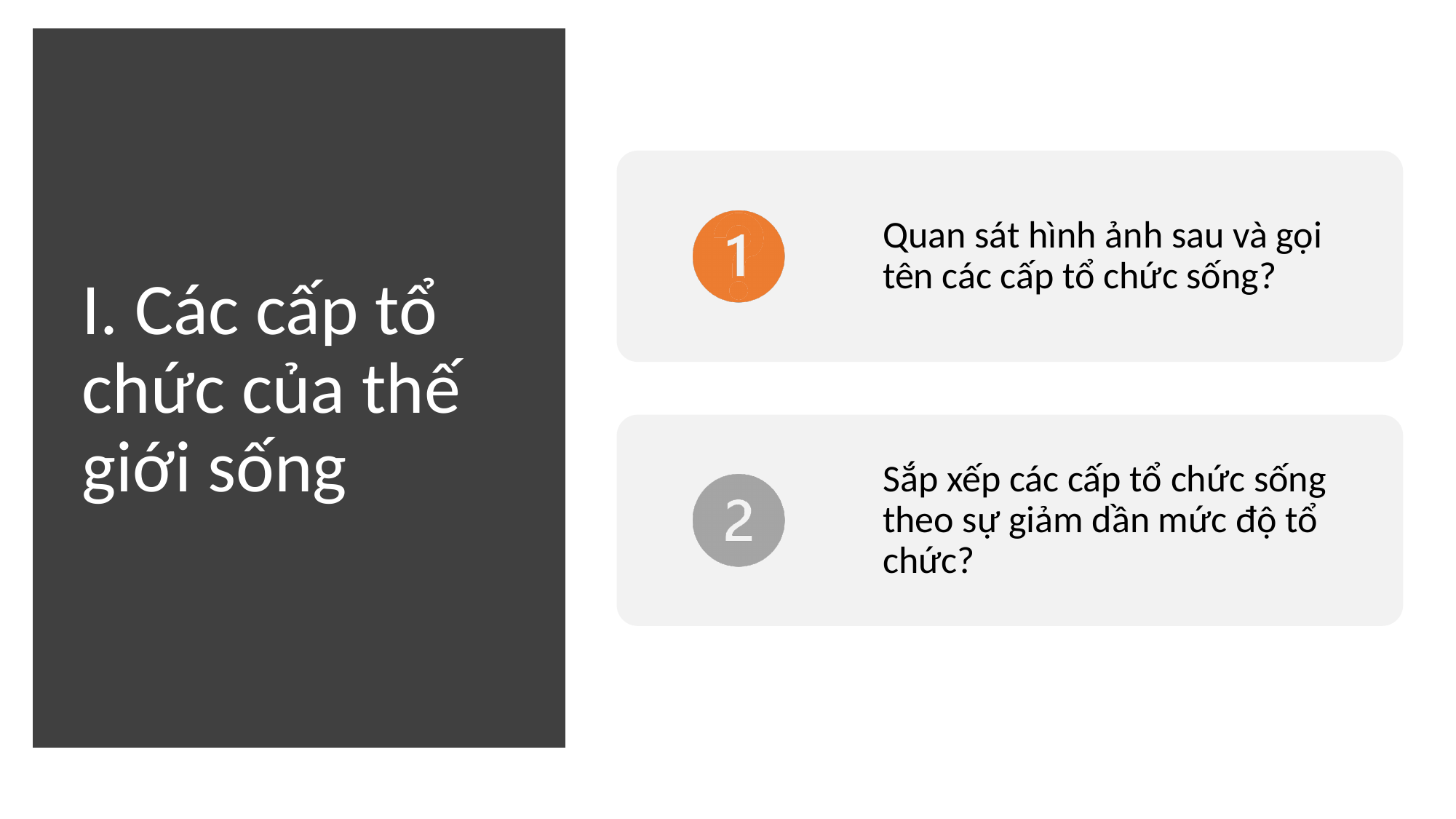

Quan sát hình ảnh sau và gọi tên các cấp tổ chức sống?
Sắp xếp các cấp tổ chức sống theo sự giảm dần mức độ tổ chức?
# I. Các cấp tổ chức của thế giới sống